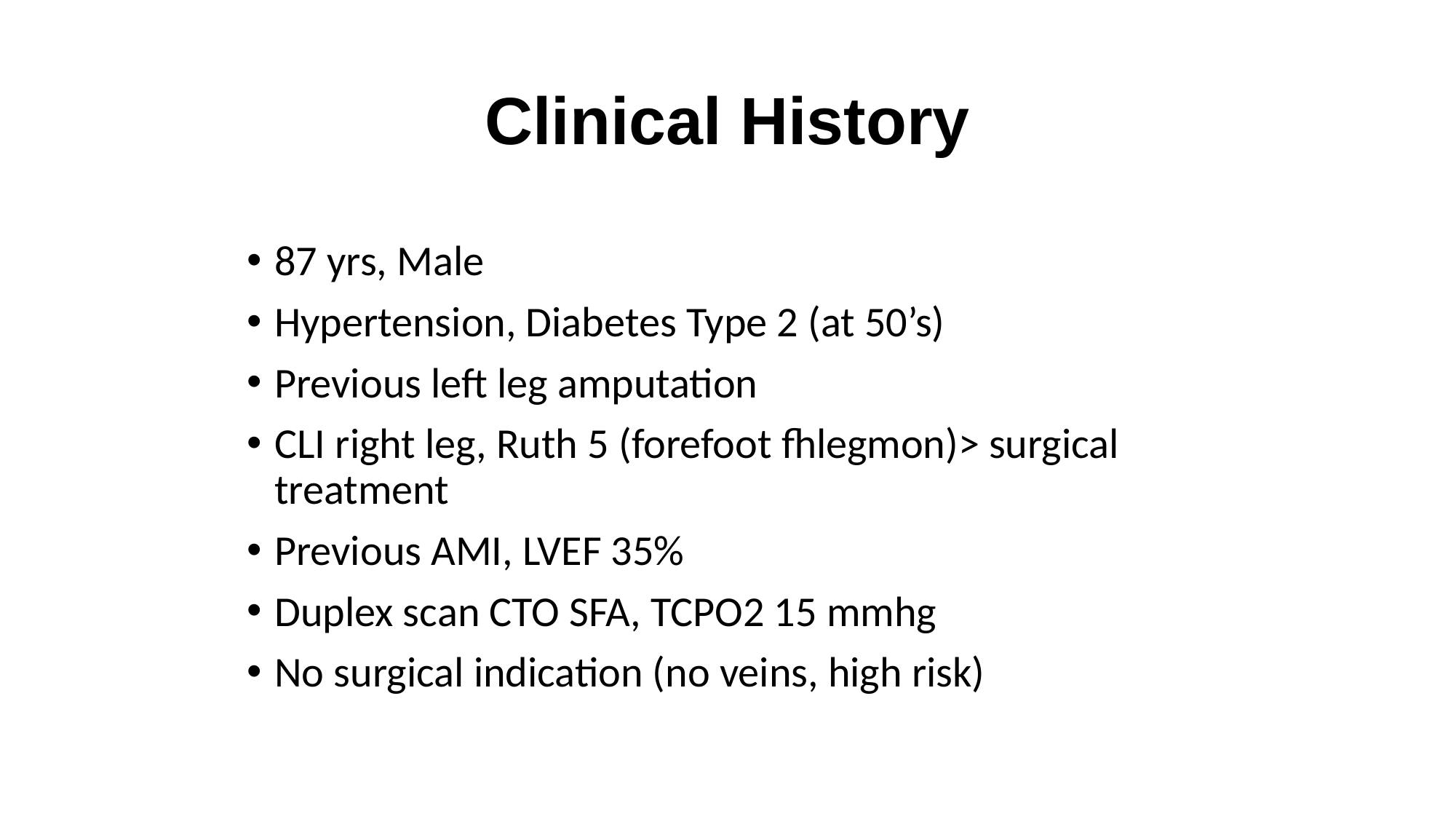

# Clinical History
87 yrs, Male
Hypertension, Diabetes Type 2 (at 50’s)
Previous left leg amputation
CLI right leg, Ruth 5 (forefoot fhlegmon)> surgical treatment
Previous AMI, LVEF 35%
Duplex scan CTO SFA, TCPO2 15 mmhg
No surgical indication (no veins, high risk)